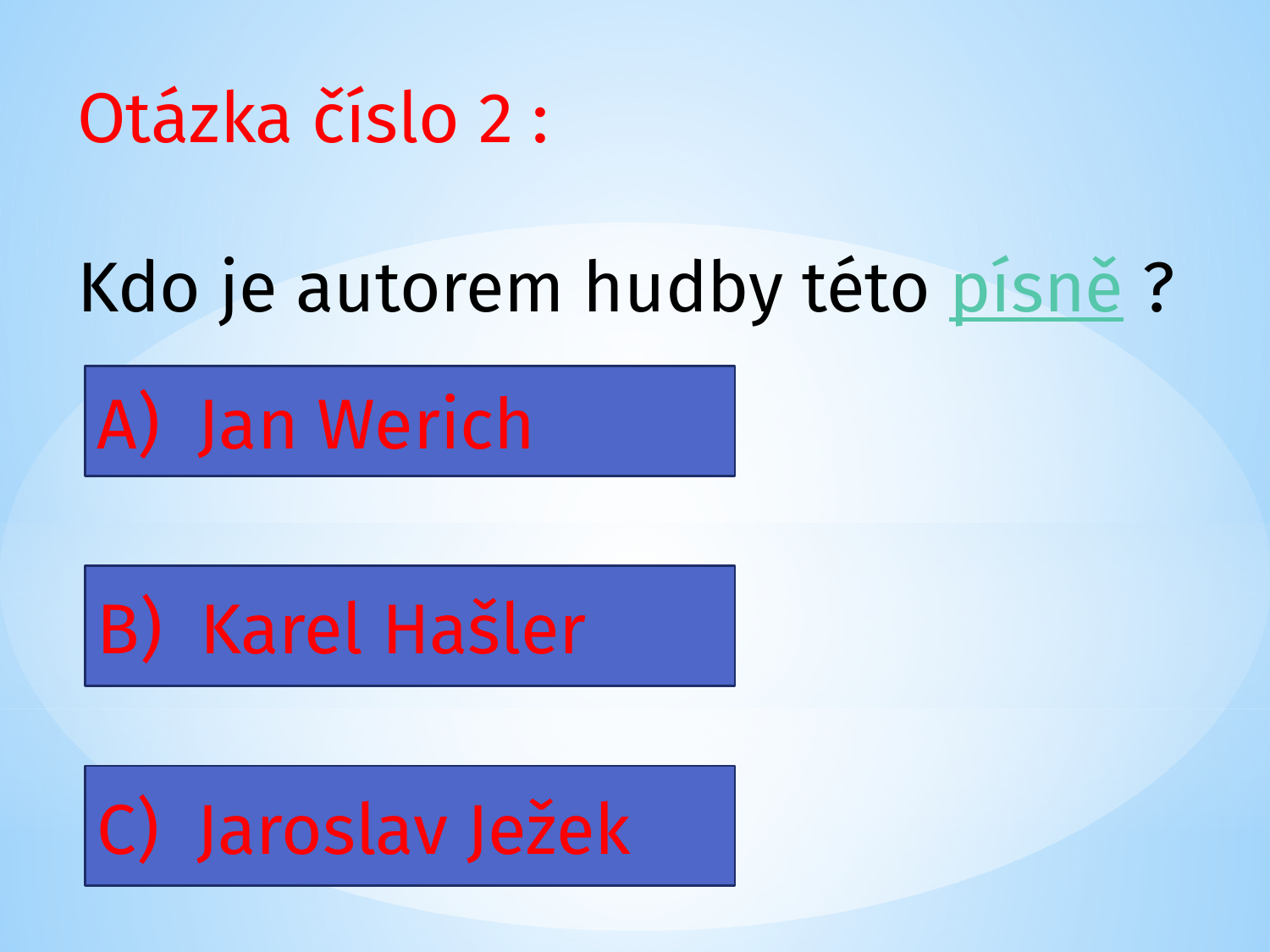

Otázka číslo 2 :
Kdo je autorem hudby této písně ?
A)  Jan Werich
B)  Karel Hašler
C)  Jaroslav Ježek